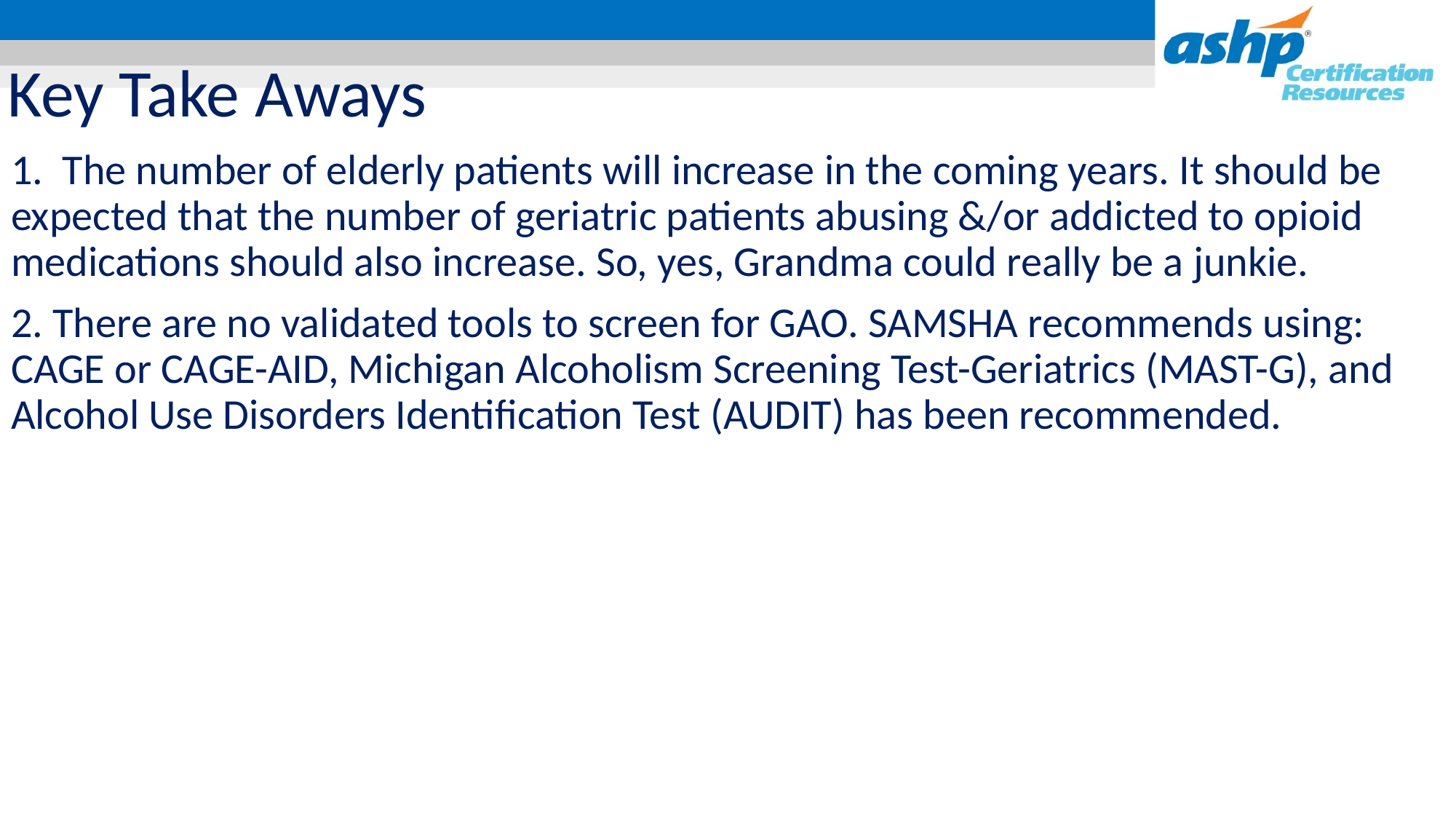

# Key Take Aways
1.  The number of elderly patients will increase in the coming years. It should be expected that the number of geriatric patients abusing &/or addicted to opioid medications should also increase. So, yes, Grandma could really be a junkie.
2. There are no validated tools to screen for GAO. SAMSHA recommends using: CAGE or CAGE-AID, Michigan Alcoholism Screening Test-Geriatrics (MAST-G), and  Alcohol Use Disorders Identification Test (AUDIT) has been recommended.